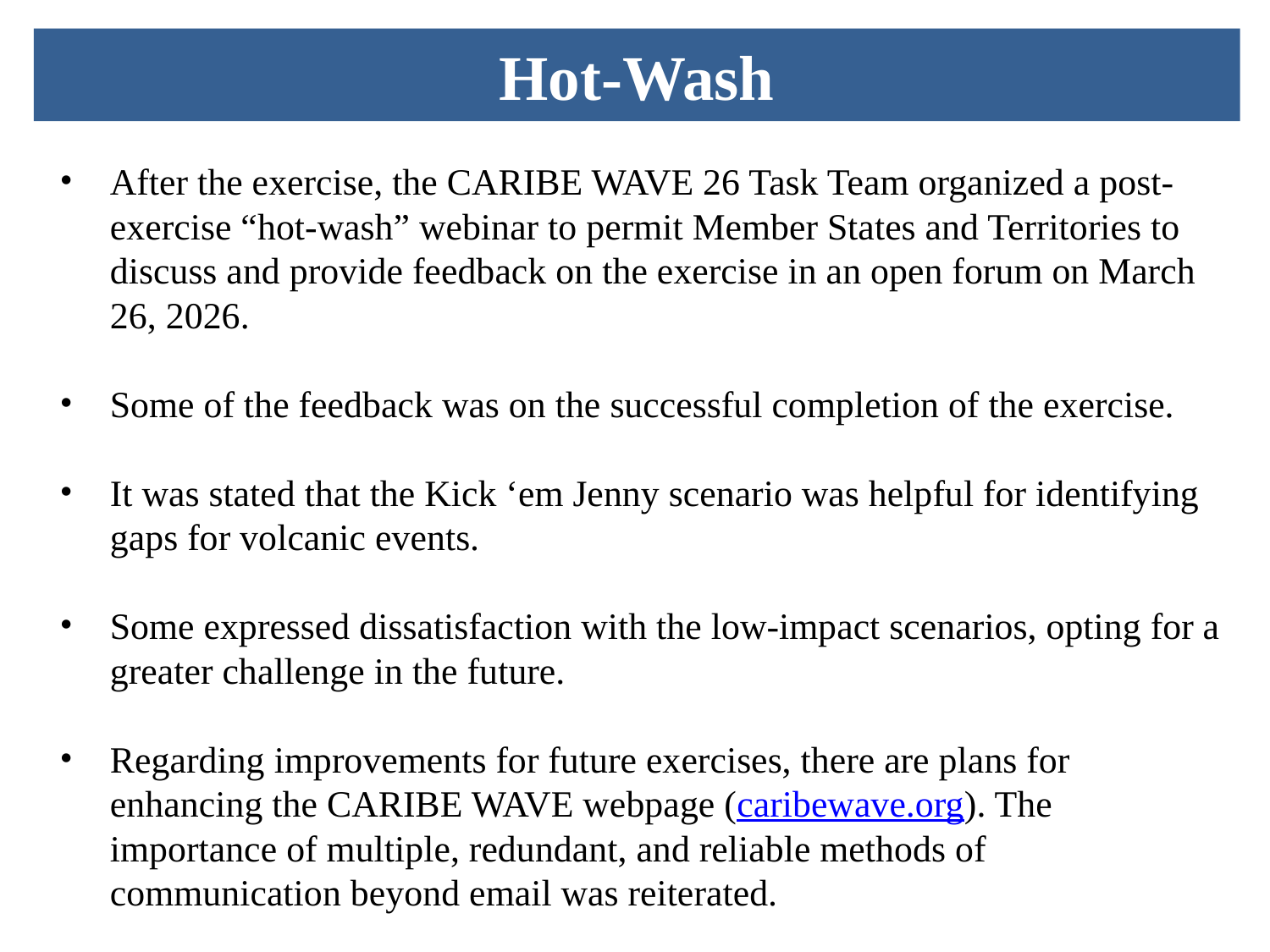

# Hot-Wash
After the exercise, the CARIBE WAVE 26 Task Team organized a post-exercise “hot-wash” webinar to permit Member States and Territories to discuss and provide feedback on the exercise in an open forum on March 26, 2026.

Some of the feedback was on the successful completion of the exercise.

It was stated that the Kick ‘em Jenny scenario was helpful for identifying gaps for volcanic events.

Some expressed dissatisfaction with the low-impact scenarios, opting for a greater challenge in the future.

Regarding improvements for future exercises, there are plans for enhancing the CARIBE WAVE webpage (caribewave.org). The importance of multiple, redundant, and reliable methods of communication beyond email was reiterated.